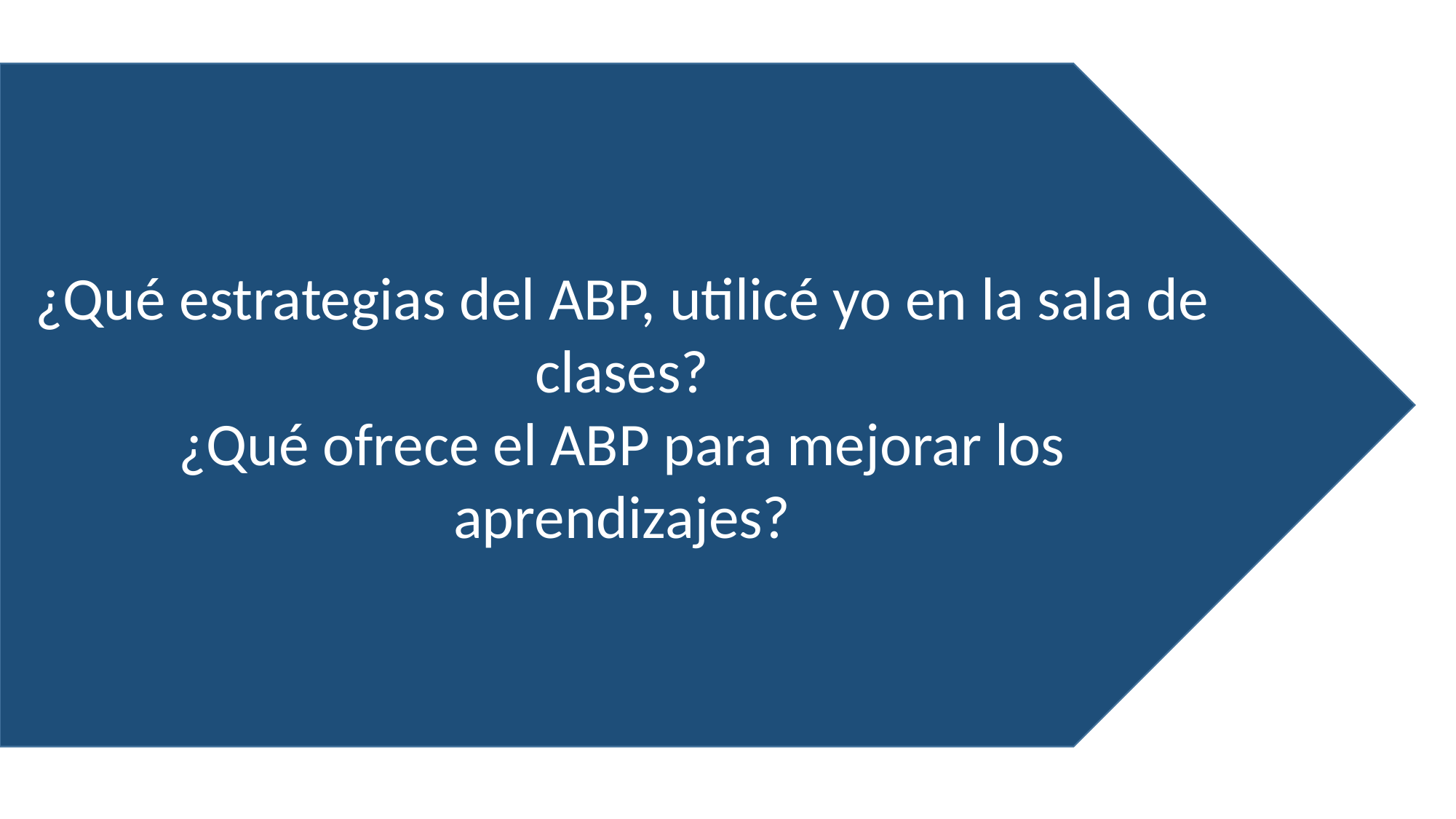

¿Qué estrategias del ABP, utilicé yo en la sala de clases?
¿Qué ofrece el ABP para mejorar los aprendizajes?